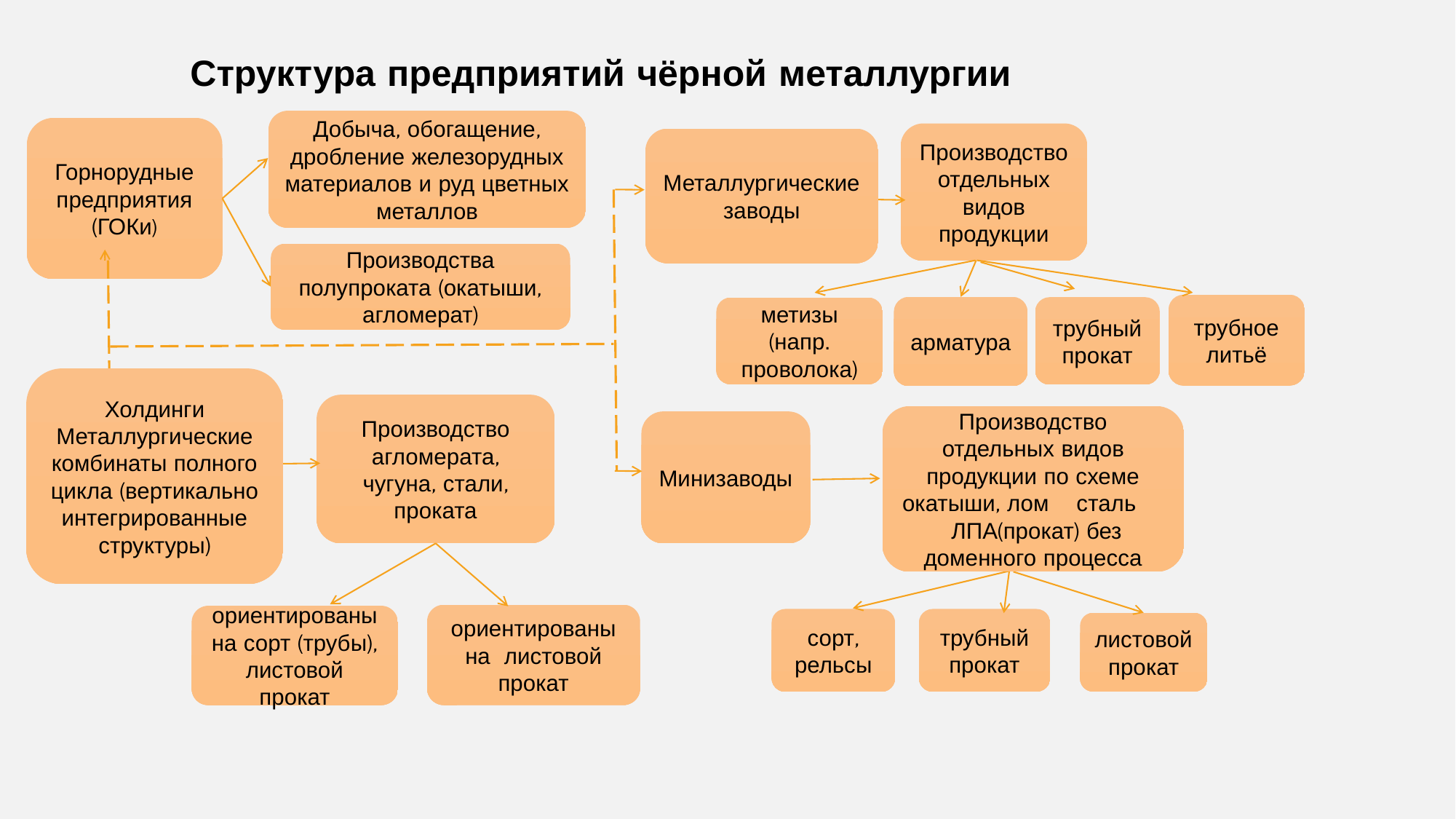

Структура предприятий чёрной металлургии
Добыча, обогащение, дробление железорудных материалов и руд цветных металлов
Горнорудные предприятия (ГОКи)
Производство отдельных видов продукции
Металлургические заводы
Производства полупроката (окатыши, агломерат)
трубное литьё
арматура
трубный прокат
метизы (напр. проволока)
Холдинги
Металлургические комбинаты полного цикла (вертикально интегрированные структуры)
Производство агломерата, чугуна, стали, проката
Производство отдельных видов продукции по схеме окатыши, лом    сталь      ЛПА(прокат) без доменного процесса
Минизаводы
ориентированы на  листовой прокат
ориентированы на сорт (трубы), листовой прокат
сорт, рельсы
трубный прокат
листовой прокат